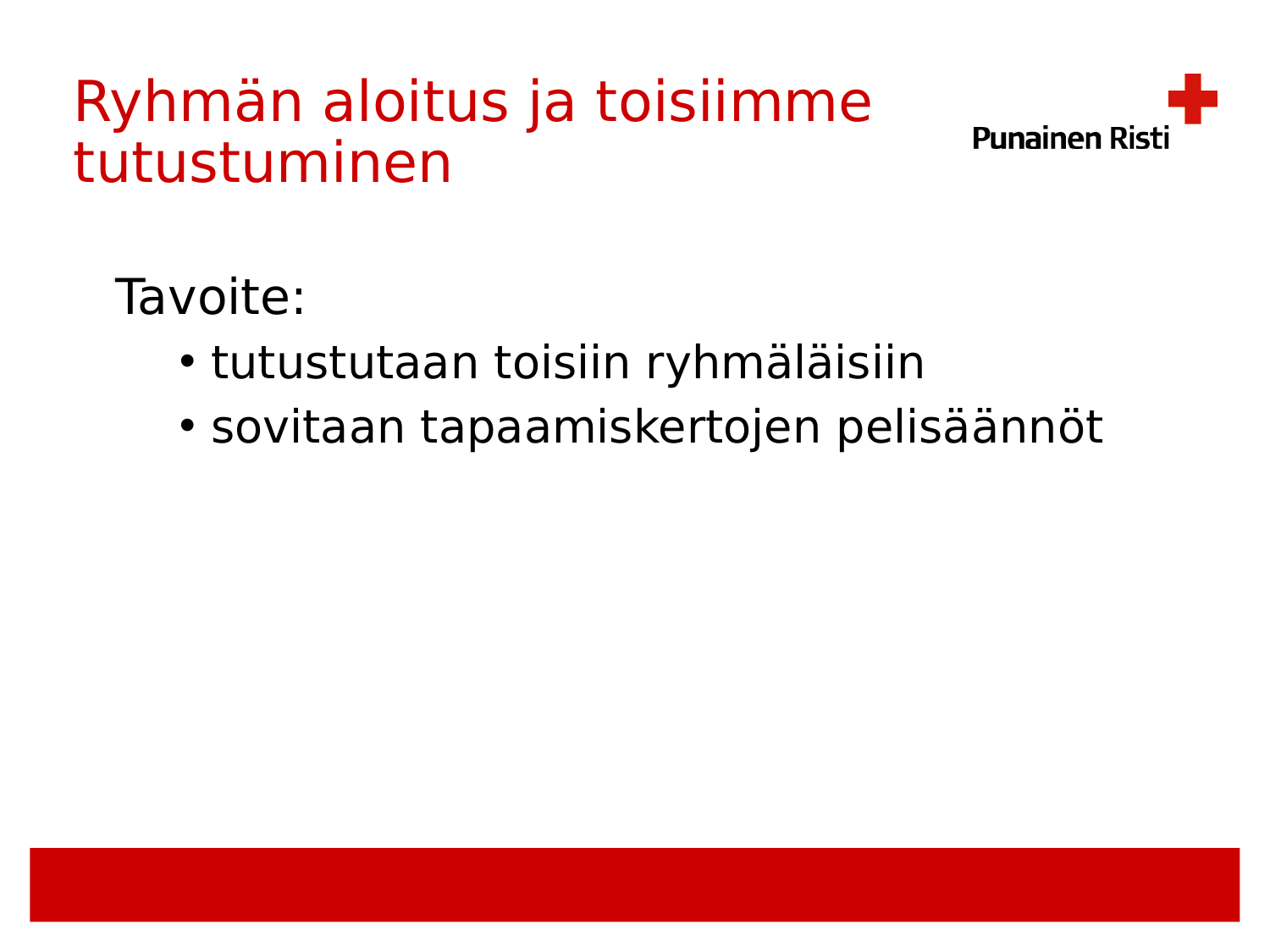

# Ryhmän aloitus ja toisiimme tutustuminen
Tavoite:
tutustutaan toisiin ryhmäläisiin
sovitaan tapaamiskertojen pelisäännöt